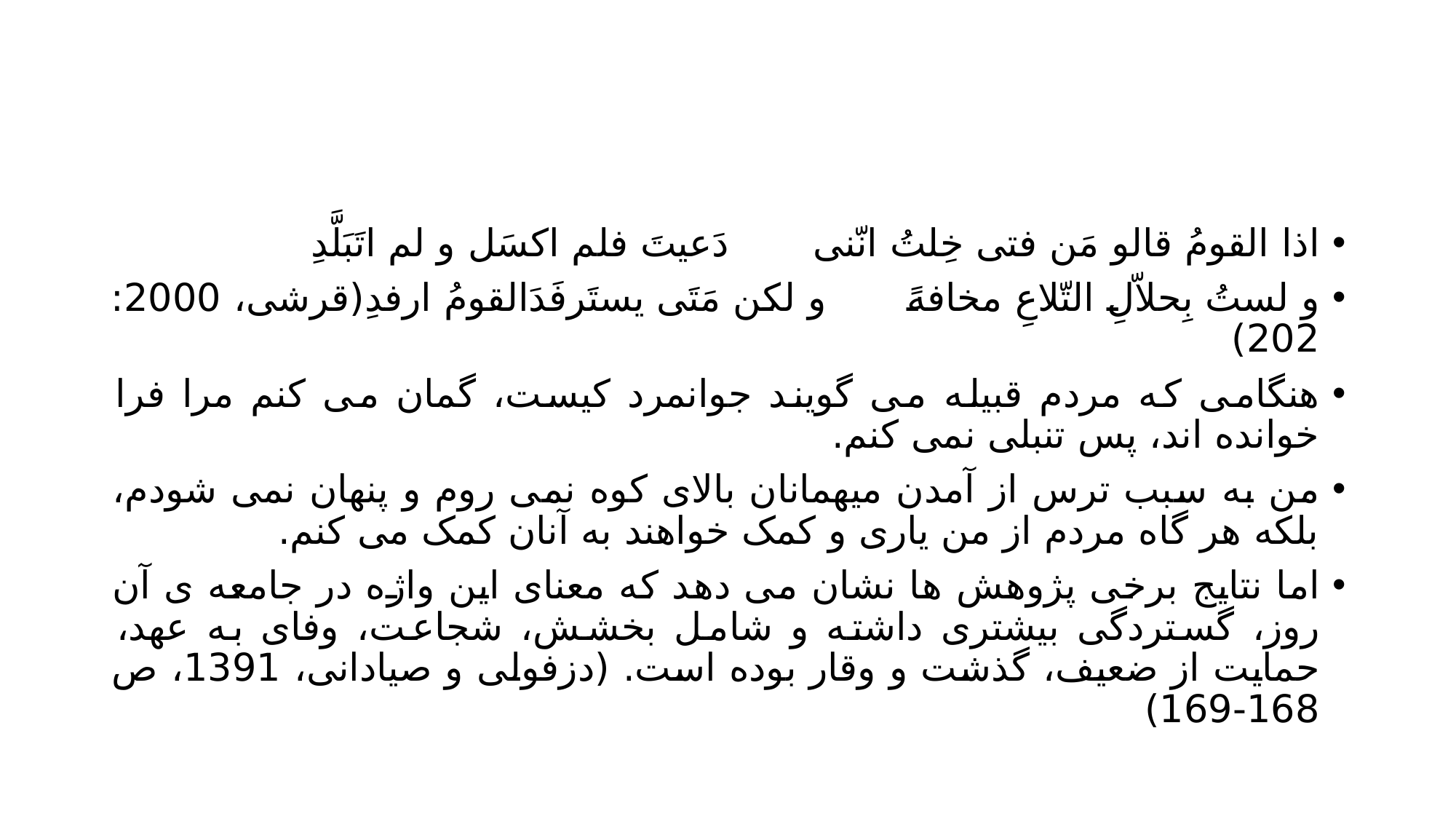

#
اذا القومُ قالو مَن فتی خِلتُ انّنی		دَعیتَ فلم اکسَل و لم اتَبَلَّدِ
و لستُ بِحلاّلِ التّلاعِ مخافهً		و لکن مَتَی یستَرفَدَالقومُ ارفدِ(قرشی، 2000: 202)
هنگامی که مردم قبیله می گویند جوانمرد کیست، گمان می کنم مرا فرا خوانده اند، پس تنبلی نمی کنم.
من به سبب ترس از آمدن میهمانان بالای کوه نمی روم و پنهان نمی شودم، بلکه هر گاه مردم از من یاری و کمک خواهند به آنان کمک می کنم.
اما نتایج برخی پژوهش ها نشان می دهد که معنای این واژه در جامعه ی آن روز، گستردگی بیشتری داشته و شامل بخشش، شجاعت، وفای به عهد، حمایت از ضعیف، گذشت و وقار بوده است. (دزفولی و صیادانی، 1391، ص 168-169)